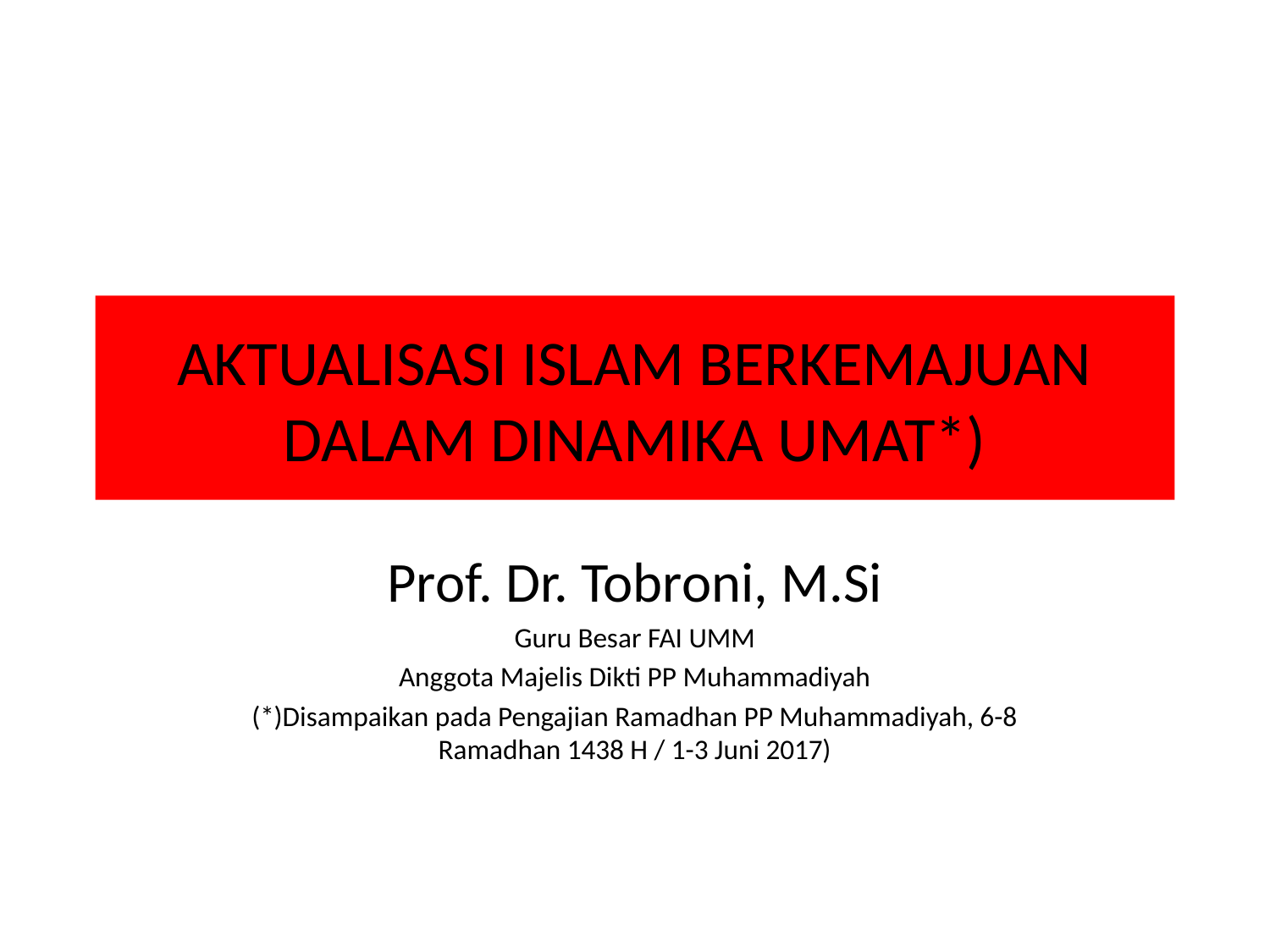

# AKTUALISASI ISLAM BERKEMAJUAN DALAM DINAMIKA UMAT*)
Prof. Dr. Tobroni, M.Si
Guru Besar FAI UMM
Anggota Majelis Dikti PP Muhammadiyah
(*)Disampaikan pada Pengajian Ramadhan PP Muhammadiyah, 6-8 Ramadhan 1438 H / 1-3 Juni 2017)